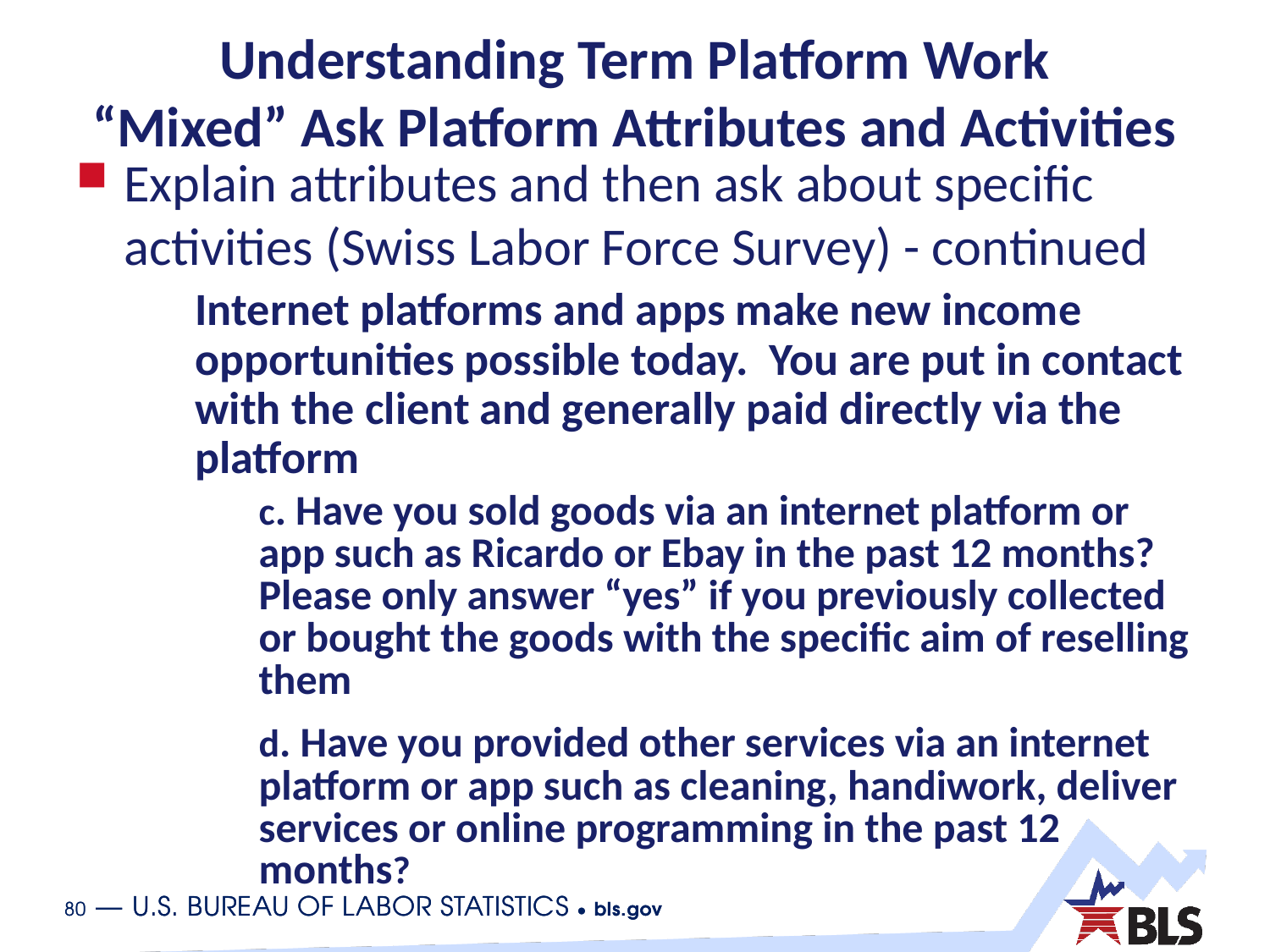

# Understanding Term Platform Work “Mixed” Ask Platform Attributes and Activities
Explain attributes and then ask about specific activities (Swiss Labor Force Survey) - continued
Internet platforms and apps make new income opportunities possible today.  You are put in contact with the client and generally paid directly via the platform
c. Have you sold goods via an internet platform or app such as Ricardo or Ebay in the past 12 months? Please only answer “yes” if you previously collected or bought the goods with the specific aim of reselling them

d. Have you provided other services via an internet platform or app such as cleaning, handiwork, deliver services or online programming in the past 12 months?